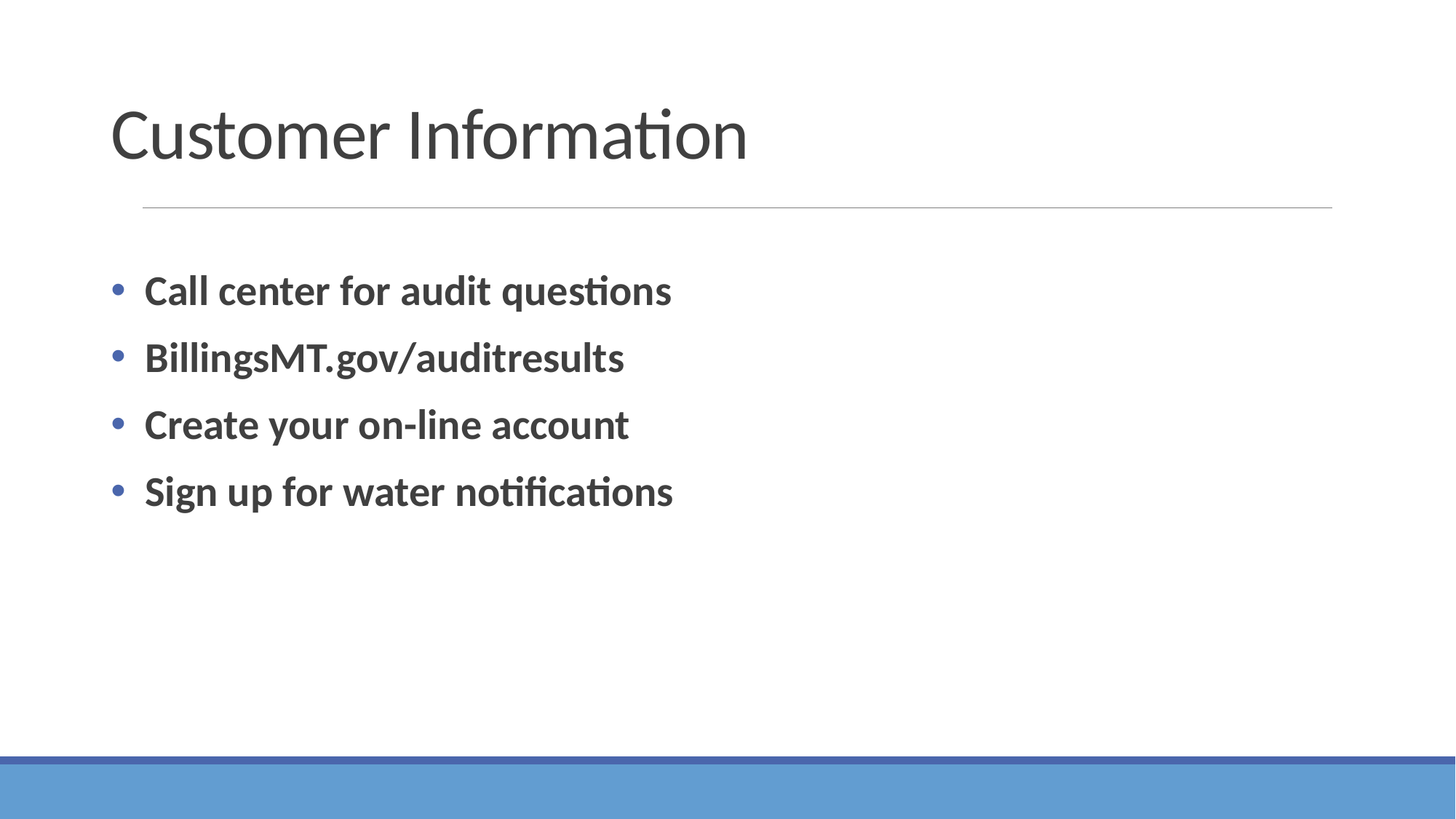

# Customer Information
  Call center for audit questions
  BillingsMT.gov/auditresults
  Create your on-line account
  Sign up for water notifications